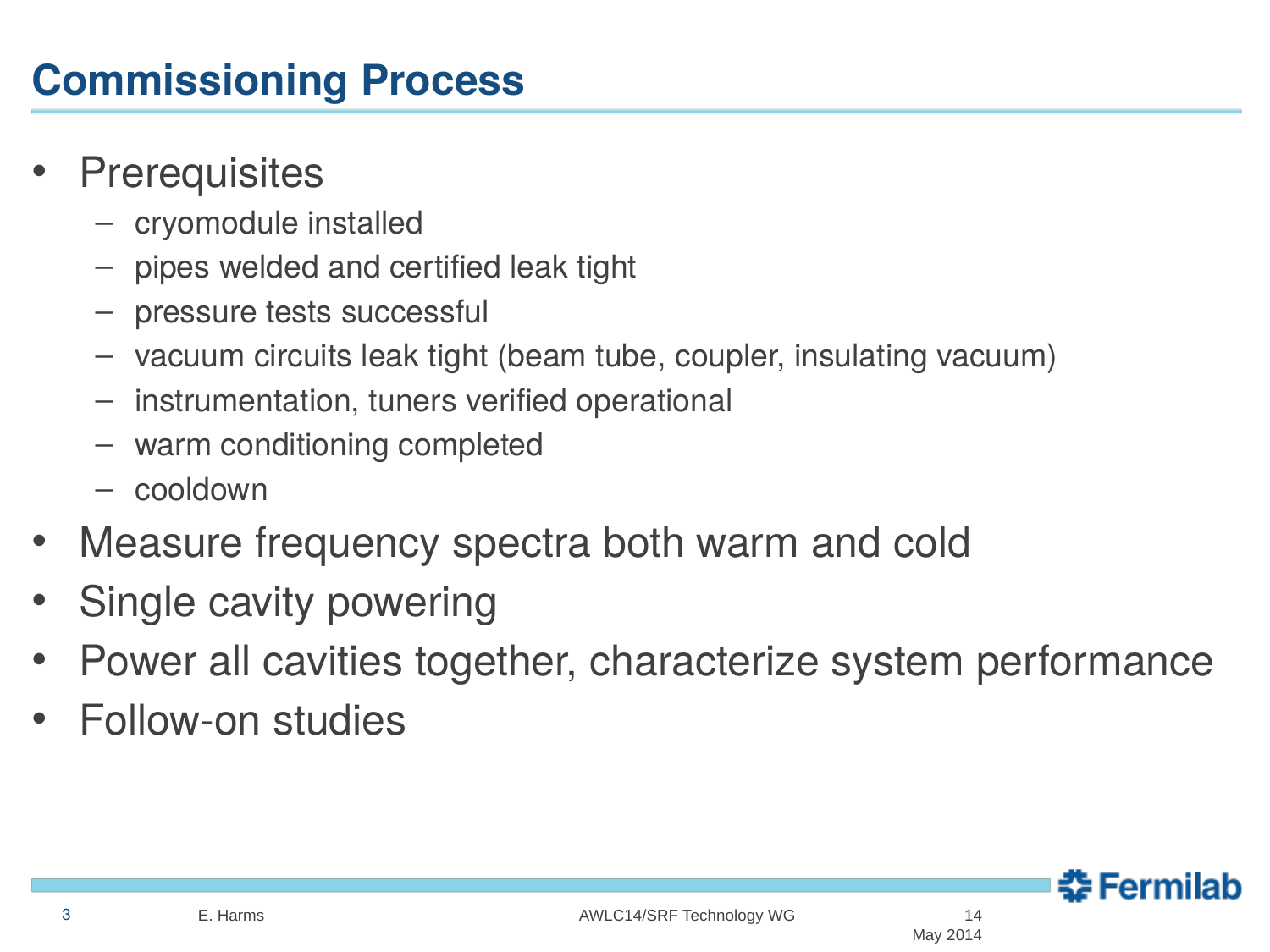

# Commissioning Process
Prerequisites
cryomodule installed
pipes welded and certified leak tight
pressure tests successful
vacuum circuits leak tight (beam tube, coupler, insulating vacuum)
instrumentation, tuners verified operational
warm conditioning completed
cooldown
Measure frequency spectra both warm and cold
Single cavity powering
Power all cavities together, characterize system performance
Follow-on studies
E. Harms			AWLC14/SRF Technology WG		 14 May 2014
3